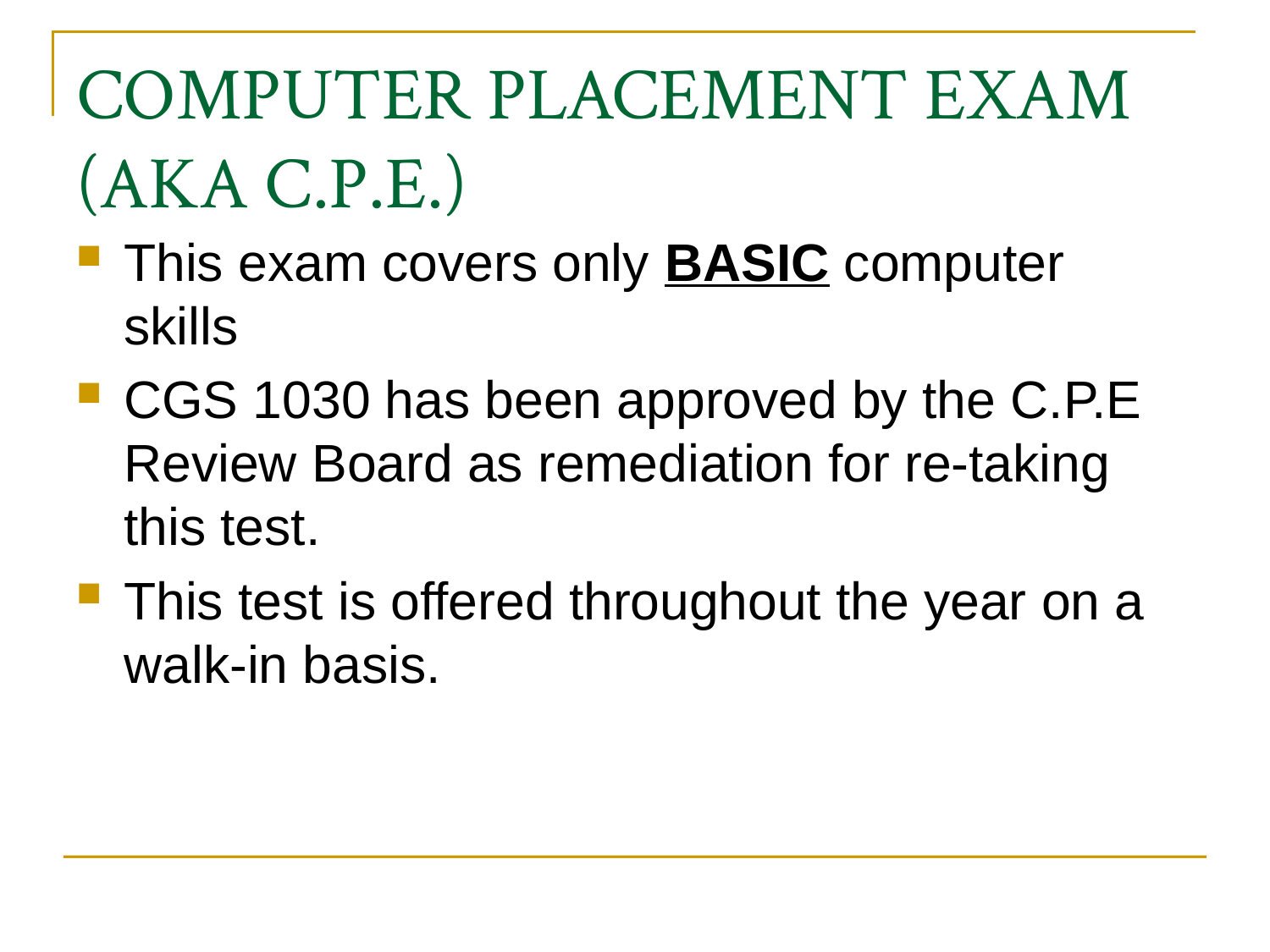

# COMPUTER PLACEMENT EXAM (AKA C.P.E.)
This exam covers only BASIC computer skills
CGS 1030 has been approved by the C.P.E Review Board as remediation for re-taking this test.
This test is offered throughout the year on a walk-in basis.